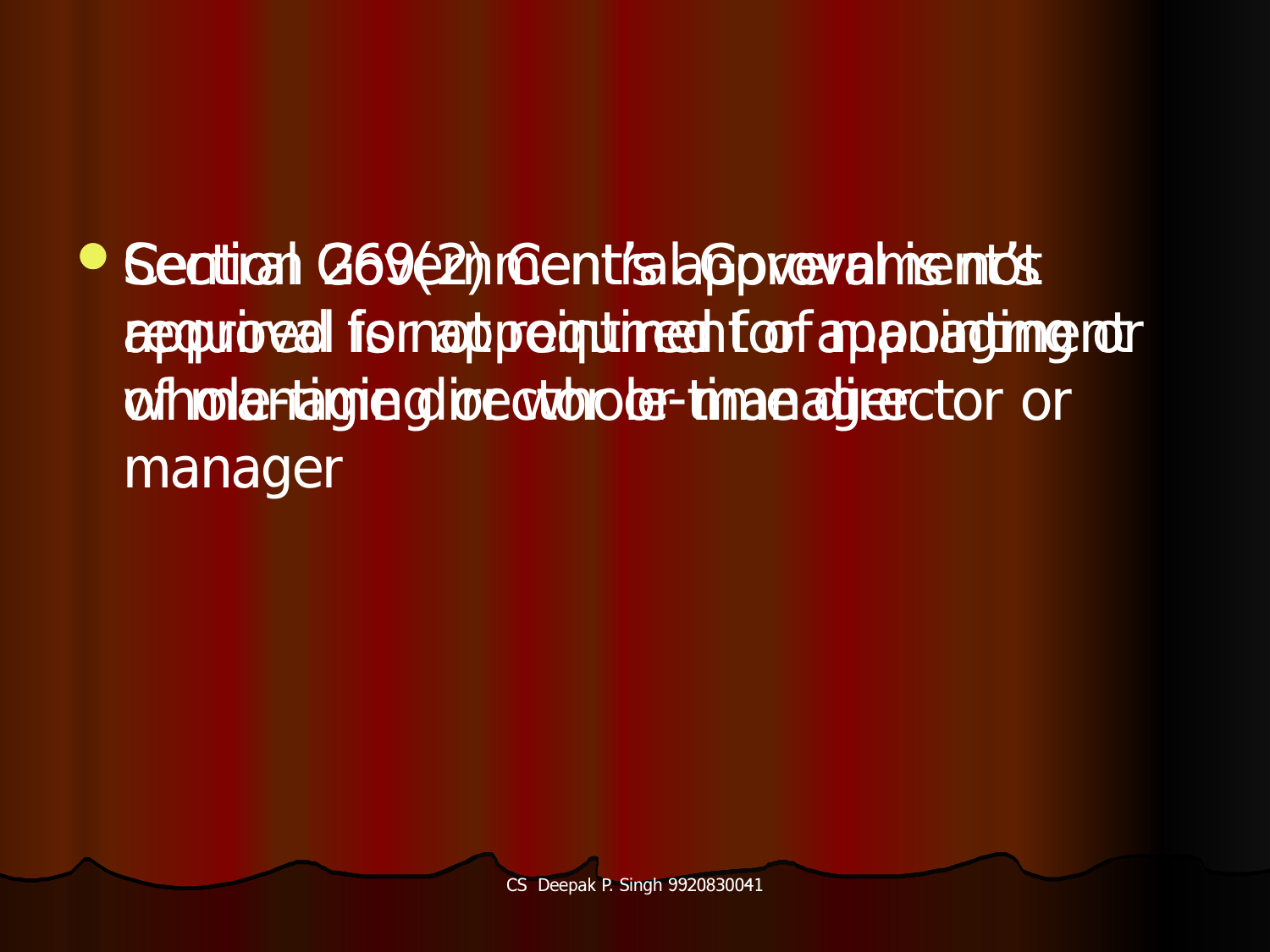

Section 269(2) Central Government’s approval is not required for appointment of managing or whole-time director or manager
Central Government’s approval is not required for appointment of managing or whole-time director or manager
CS  Deepak P. Singh 9920830041